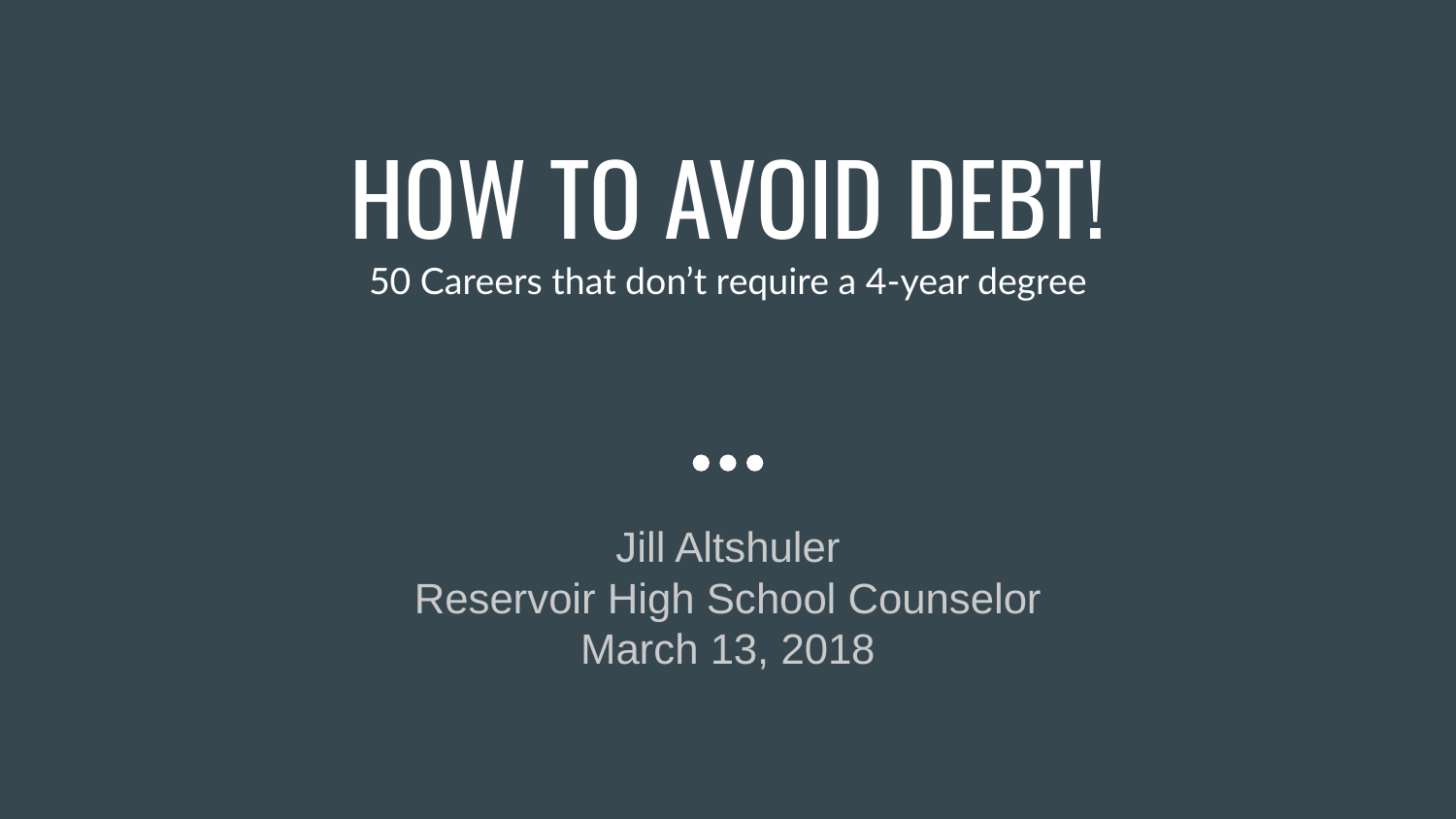

# HOW TO AVOID DEBT!
50 Careers that don’t require a 4-year degree

Jill Altshuler
Reservoir High School Counselor
March 13, 2018